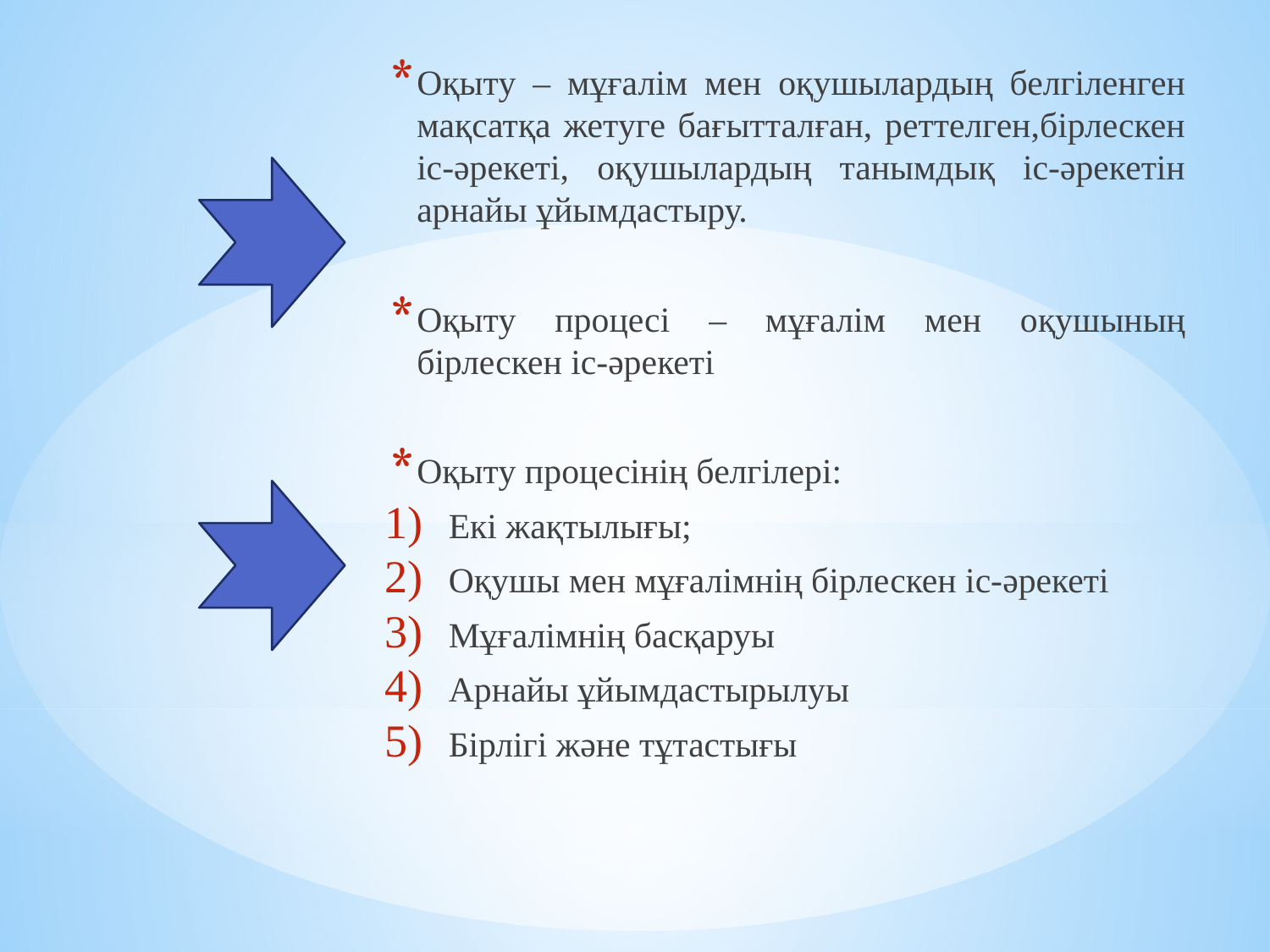

Оқыту – мұғалім мен оқушылардың белгіленген мақсатқа жетуге бағытталған, реттелген,бірлескен іс-әрекеті, оқушылардың танымдық іс-әрекетін арнайы ұйымдастыру.

Оқыту процесі – мұғалім мен оқушының бірлескен іс-әрекеті

Оқыту процесінің белгілері:
Екі жақтылығы;
Оқушы мен мұғалімнің бірлескен іс-әрекеті
Мұғалімнің басқаруы
Арнайы ұйымдастырылуы
Бірлігі және тұтастығы